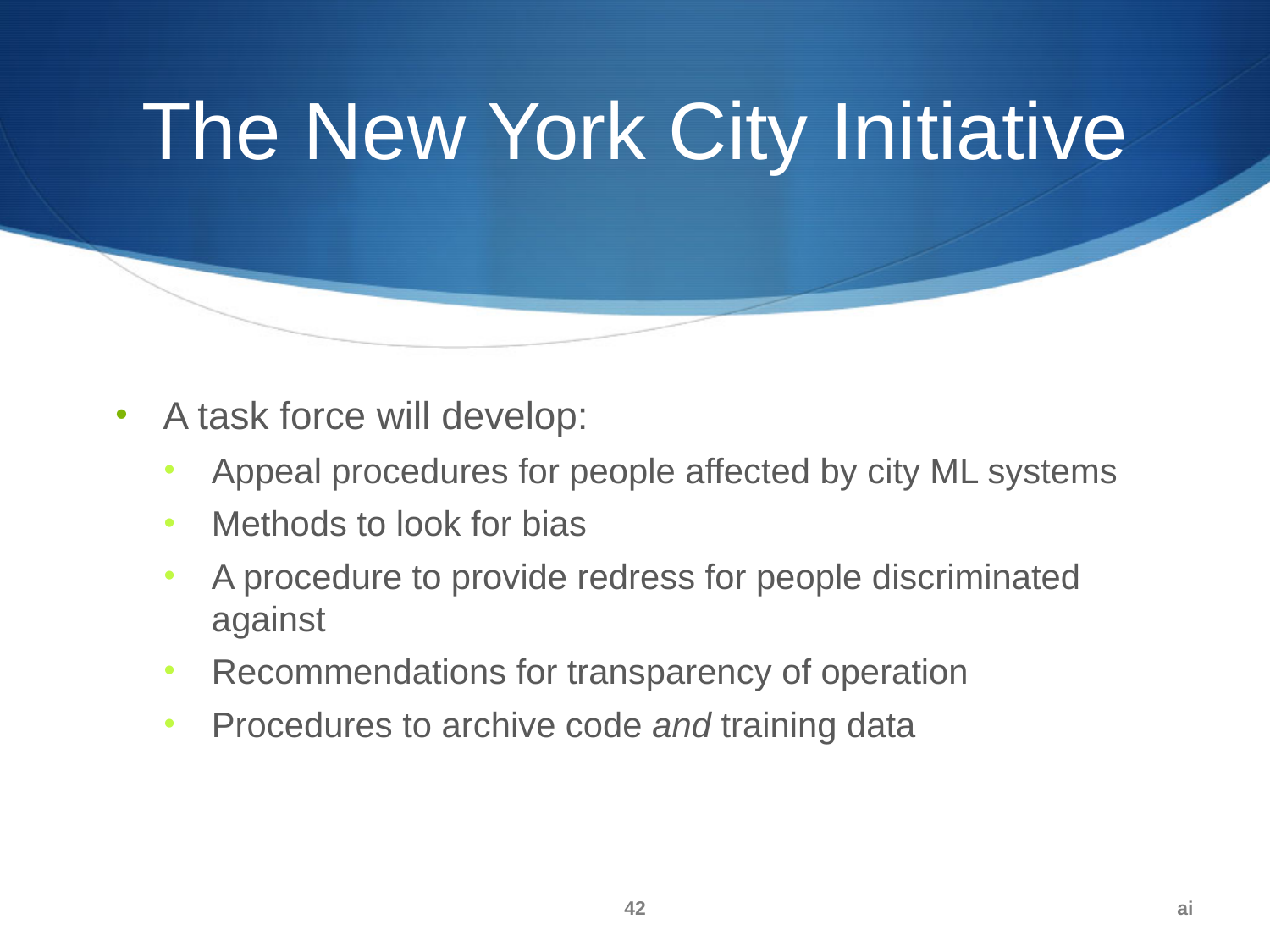

# The New York City Initiative
A task force will develop:
Appeal procedures for people affected by city ML systems
Methods to look for bias
A procedure to provide redress for people discriminated against
Recommendations for transparency of operation
Procedures to archive code and training data
42
ai